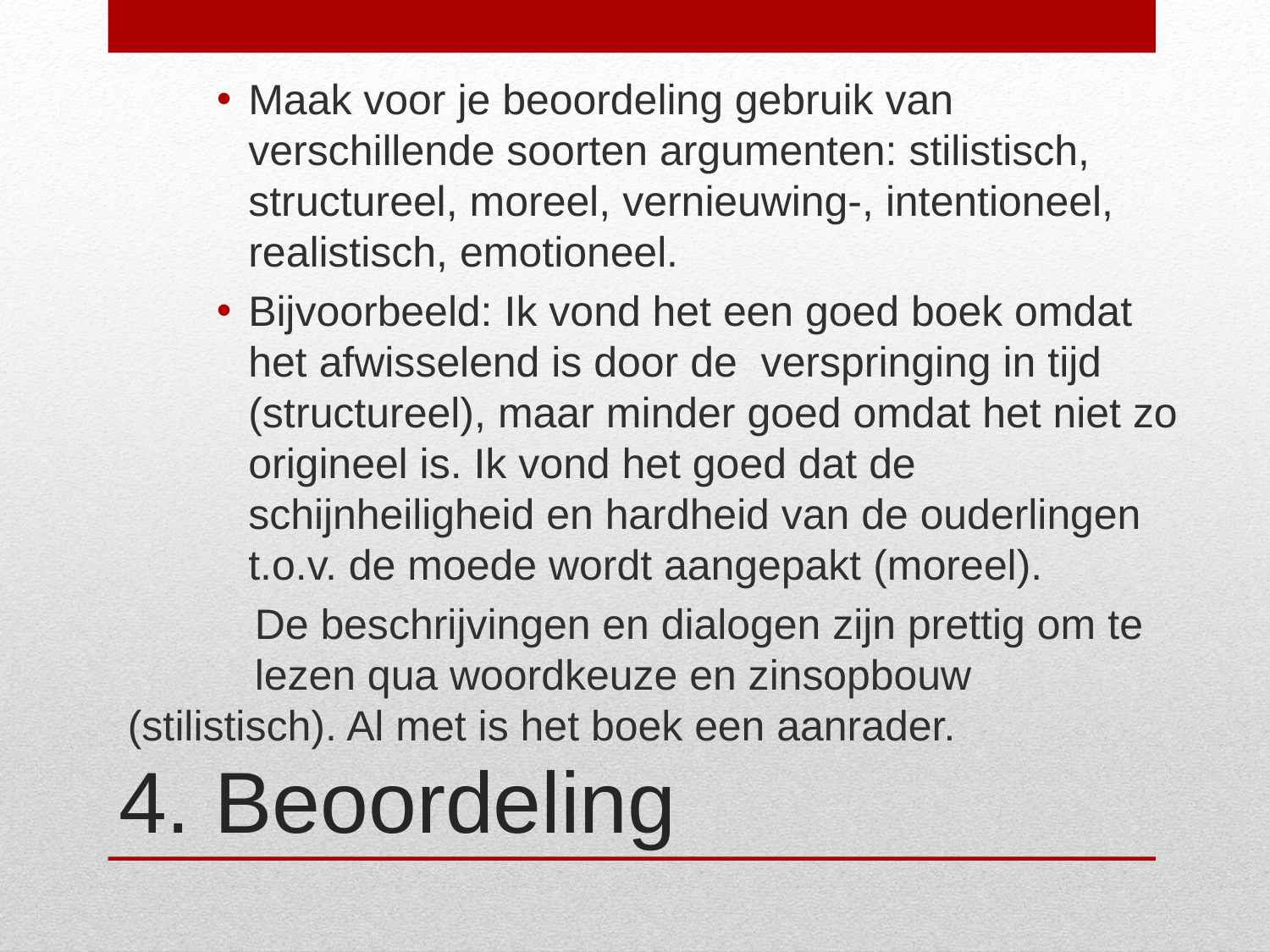

Maak voor je beoordeling gebruik van verschillende soorten argumenten: stilistisch, structureel, moreel, vernieuwing-, intentioneel, realistisch, emotioneel.
Bijvoorbeeld: Ik vond het een goed boek omdat het afwisselend is door de  verspringing in tijd (structureel), maar minder goed omdat het niet zo origineel is. Ik vond het goed dat de schijnheiligheid en hardheid van de ouderlingen t.o.v. de moede wordt aangepakt (moreel).
    	De beschrijvingen en dialogen zijn prettig om te 	lezen qua woordkeuze en zinsopbouw 	(stilistisch). Al met is het boek een aanrader.
# 4. Beoordeling